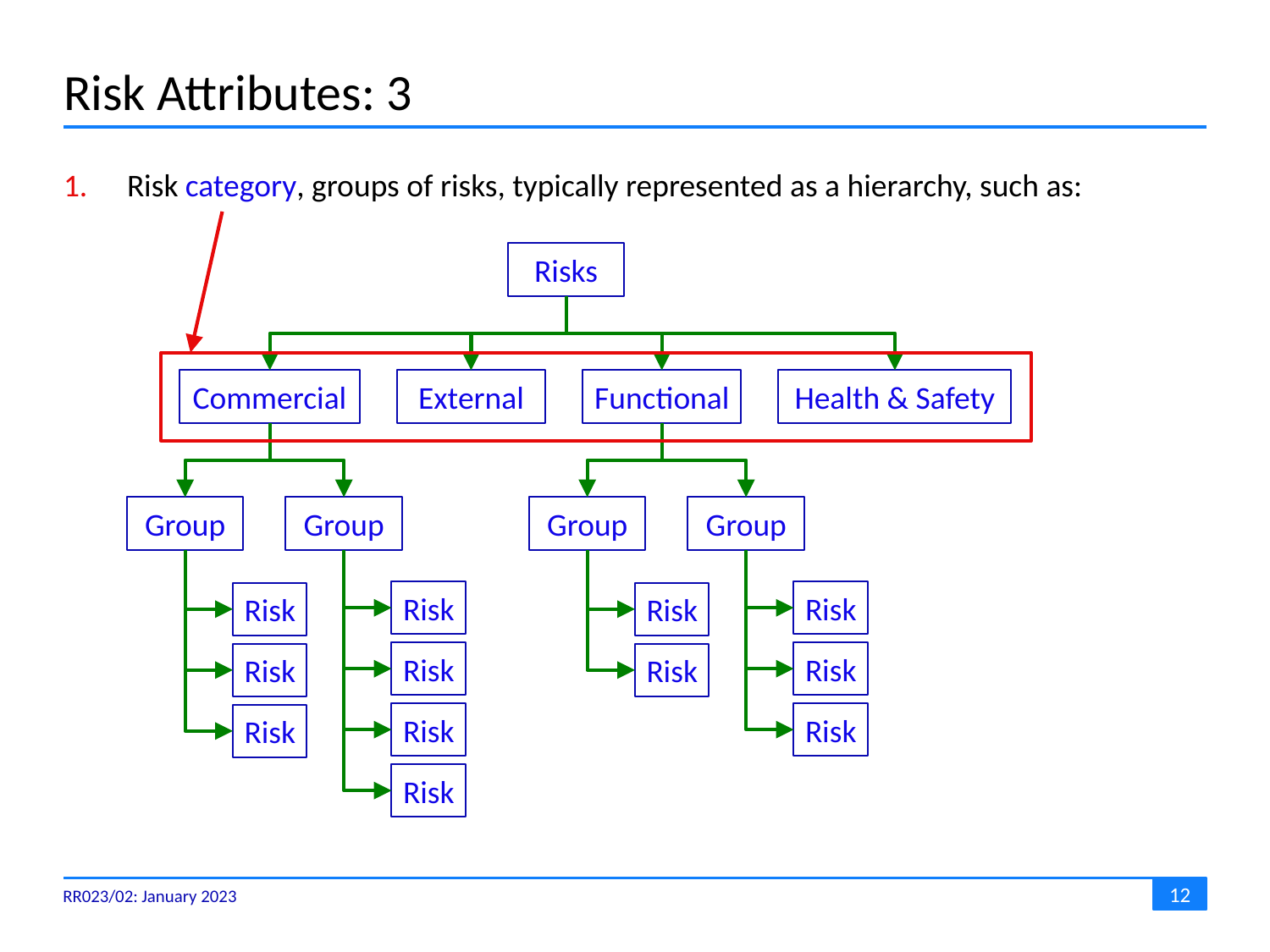

# Risk Attributes: 3
Risk category, groups of risks, typically represented as a hierarchy, such as:
Risks

Commercial
External
Functional
Health & Safety
Group
Group
Group
Group
Risk
Risk
Risk
Risk
Risk
Risk
Risk
Risk
Risk
Risk
Risk
Risk